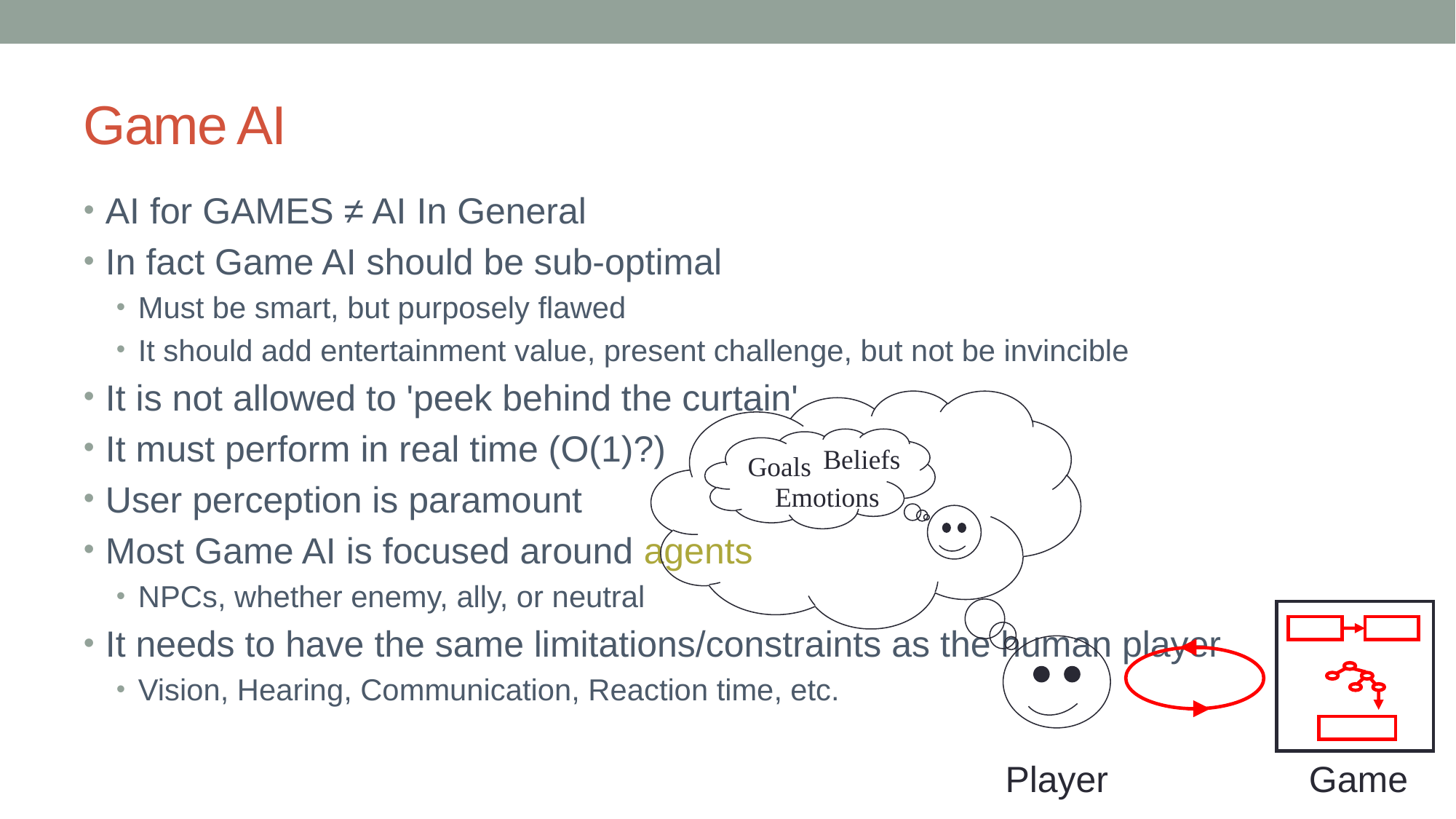

# Game AI
AI for GAMES ≠ AI In General
In fact Game AI should be sub-optimal
Must be smart, but purposely flawed
It should add entertainment value, present challenge, but not be invincible
It is not allowed to 'peek behind the curtain'
It must perform in real time (O(1)?)
User perception is paramount
Most Game AI is focused around agents
NPCs, whether enemy, ally, or neutral
It needs to have the same limitations/constraints as the human player
Vision, Hearing, Communication, Reaction time, etc.

Beliefs
Goals
Emotions

Player
Game